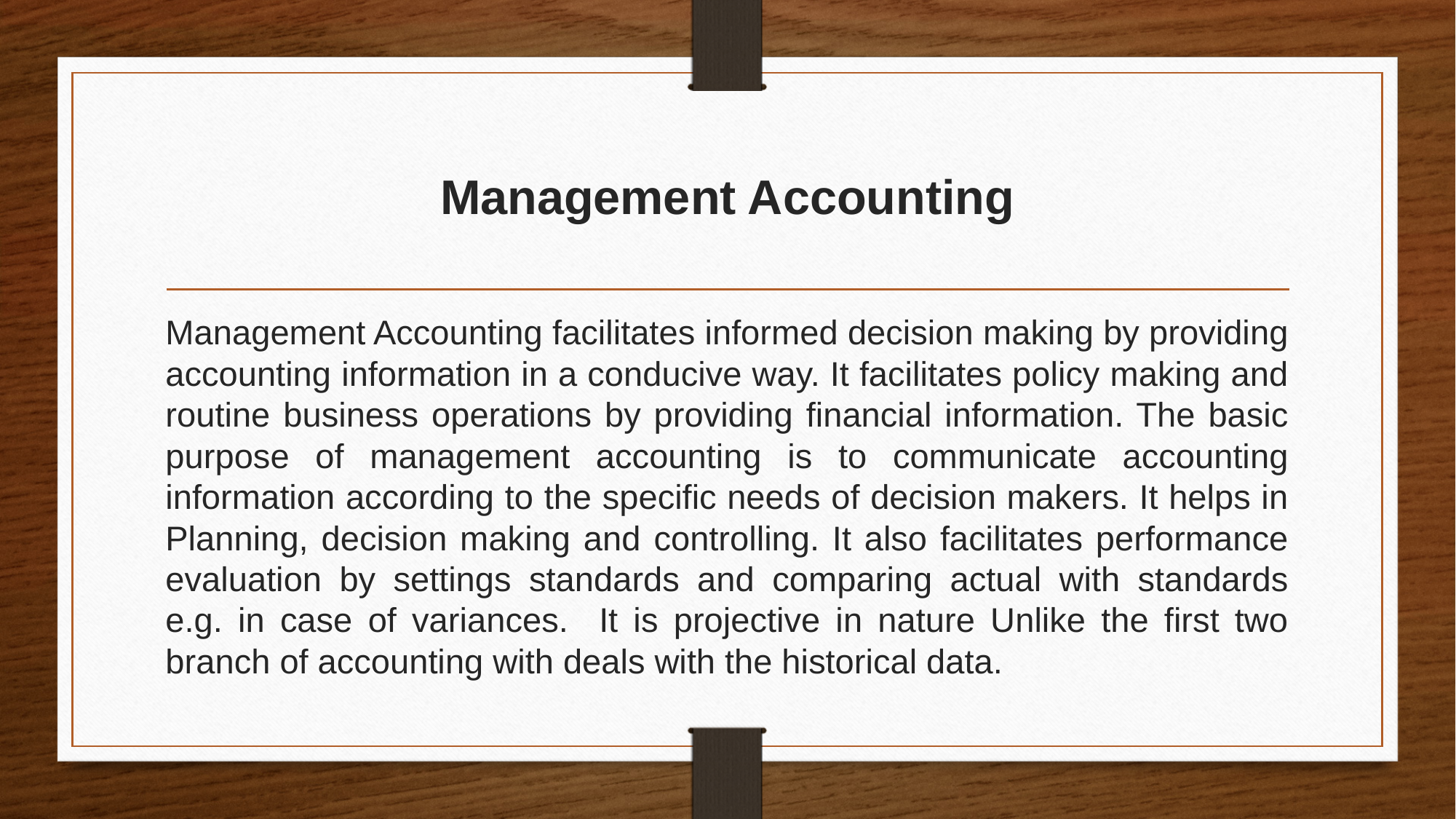

# Management Accounting
Management Accounting facilitates informed decision making by providing accounting information in a conducive way. It facilitates policy making and routine business operations by providing financial information. The basic purpose of management accounting is to communicate accounting information according to the specific needs of decision makers. It helps in Planning, decision making and controlling. It also facilitates performance evaluation by settings standards and comparing actual with standards e.g. in case of variances.  It is projective in nature Unlike the first two branch of accounting with deals with the historical data.